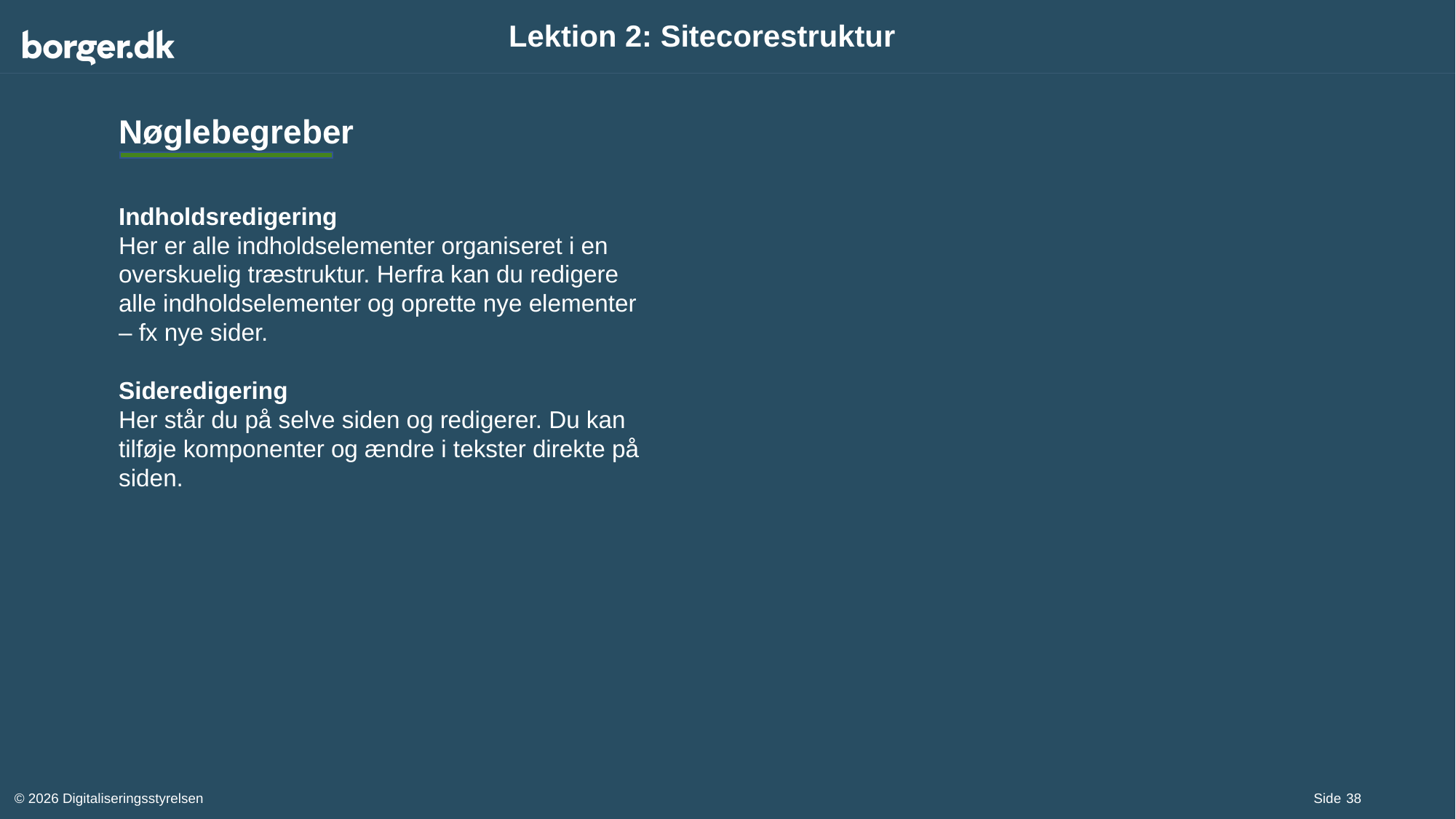

# Lektion 2: Sitecorestruktur
Nøglebegreber

Indholdsredigering
Her er alle indholdselementer organiseret i en overskuelig træstruktur. Herfra kan du redigere alle indholdselementer og oprette nye elementer – fx nye sider.

Sideredigering
Her står du på selve siden og redigerer. Du kan tilføje komponenter og ændre i tekster direkte på siden.